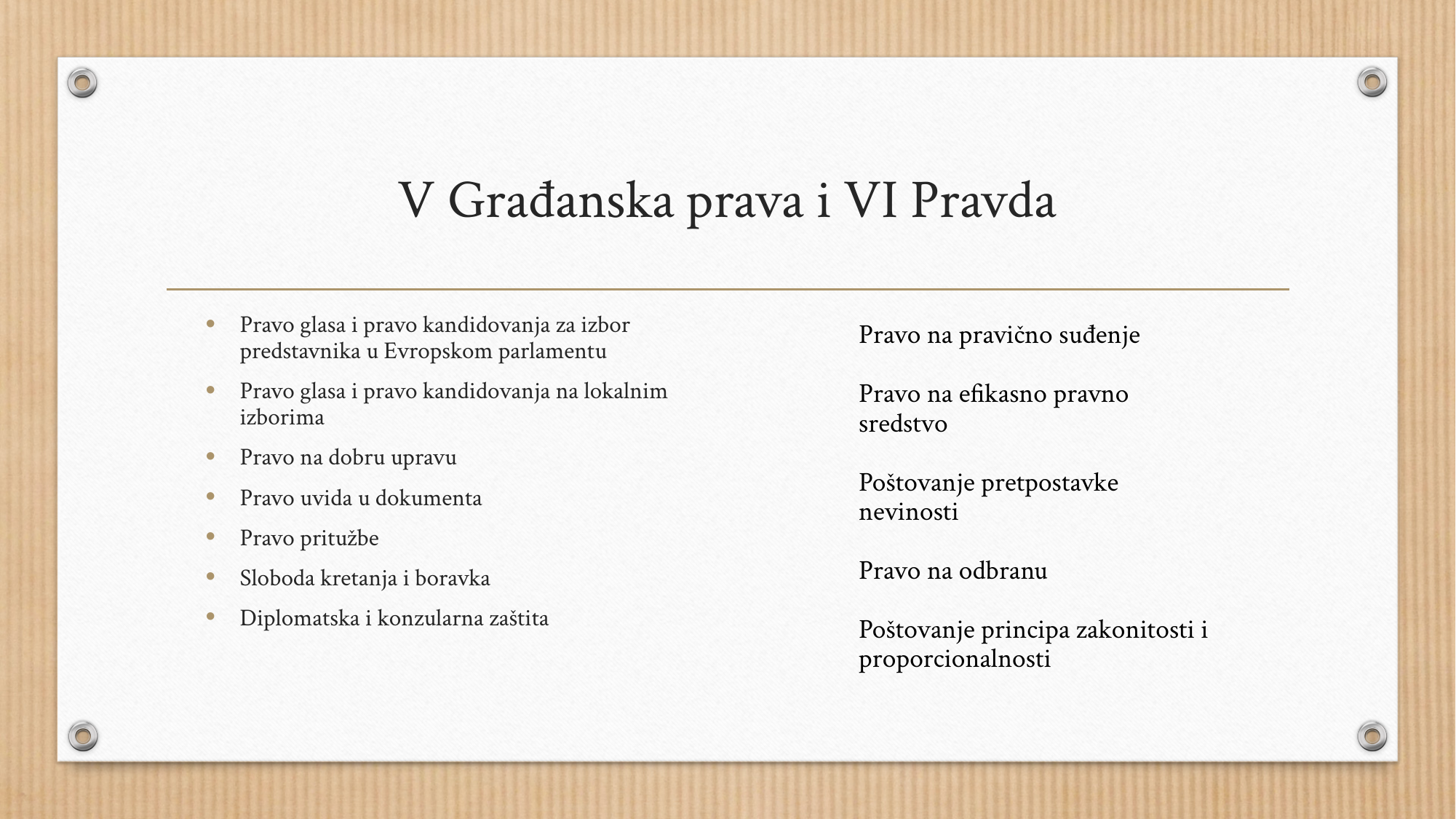

# V Građanska prava i VI Pravda
Pravo glasa i pravo kandidovanja za izbor predstavnika u Evropskom parlamentu
Pravo glasa i pravo kandidovanja na lokalnim izborima
Pravo na dobru upravu
Pravo uvida u dokumenta
Pravo pritužbe
Sloboda kretanja i boravka
Diplomatska i konzularna zaštita
Pravo na pravično suđenje

Pravo na efikasno pravno sredstvo

Poštovanje pretpostavke nevinosti

Pravo na odbranu

Poštovanje principa zakonitosti i proporcionalnosti